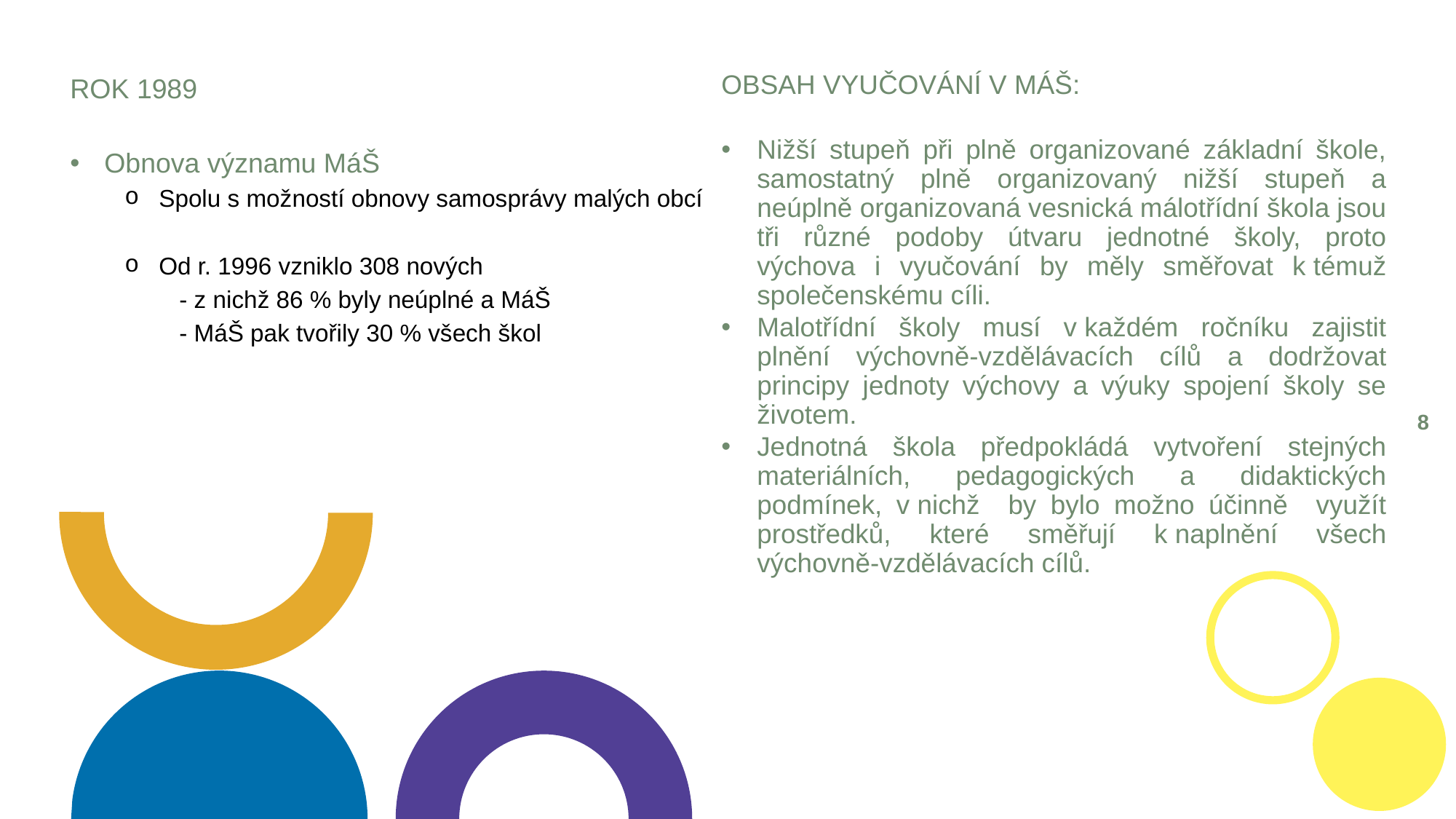

ROK 1989

Obnova významu MáŠ
Spolu s možností obnovy samosprávy malých obcí

Od r. 1996 vzniklo 308 nových
- z nichž 86 % byly neúplné a MáŠ
- MáŠ pak tvořily 30 % všech škol
OBSAH VYUČOVÁNÍ V MÁŠ:

Nižší stupeň při plně organizované základní škole, samostatný plně organizovaný nižší stupeň a neúplně organizovaná vesnická málotřídní škola jsou tři různé podoby útvaru jednotné školy, proto výchova i vyučování by měly směřovat k témuž společenskému cíli.
Malotřídní školy musí v každém ročníku zajistit plnění výchovně-vzdělávacích cílů a dodržovat principy jednoty výchovy a výuky spojení školy se životem.
Jednotná škola předpokládá vytvoření stejných materiálních, pedagogických a didaktických podmínek, v nichž  by bylo možno účinně  využít prostředků, které směřují k naplnění všech výchovně-vzdělávacích cílů.

8